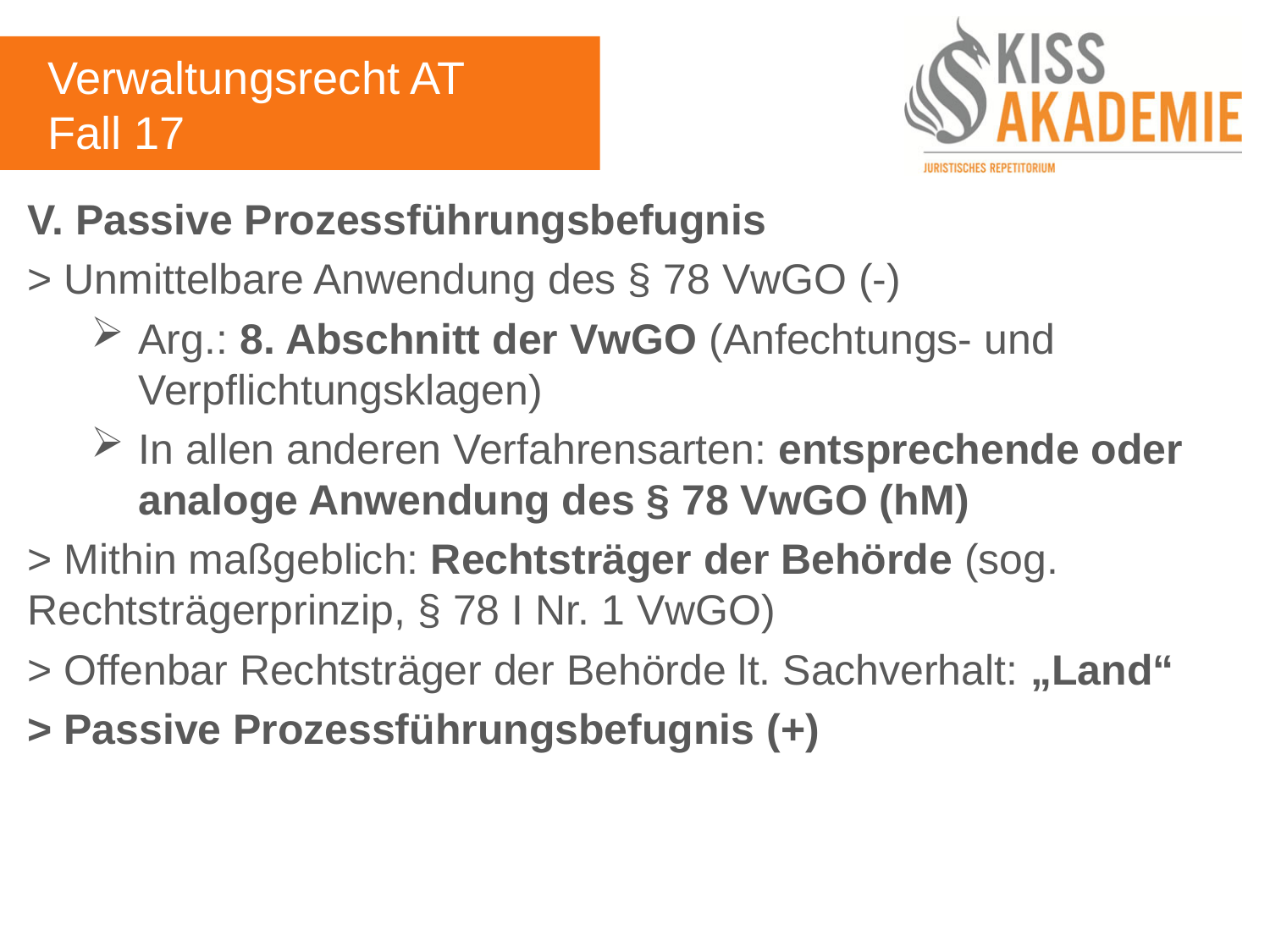

Verwaltungsrecht AT
Fall 17
V. Passive Prozessführungsbefugnis
> Unmittelbare Anwendung des § 78 VwGO (-)
Arg.: 8. Abschnitt der VwGO (Anfechtungs- und Verpflichtungsklagen)
In allen anderen Verfahrensarten: entsprechende oder analoge Anwendung des § 78 VwGO (hM)
> Mithin maßgeblich: Rechtsträger der Behörde (sog. Rechtsträgerprinzip, § 78 I Nr. 1 VwGO)
> Offenbar Rechtsträger der Behörde lt. Sachverhalt: „Land“
> Passive Prozessführungsbefugnis (+)